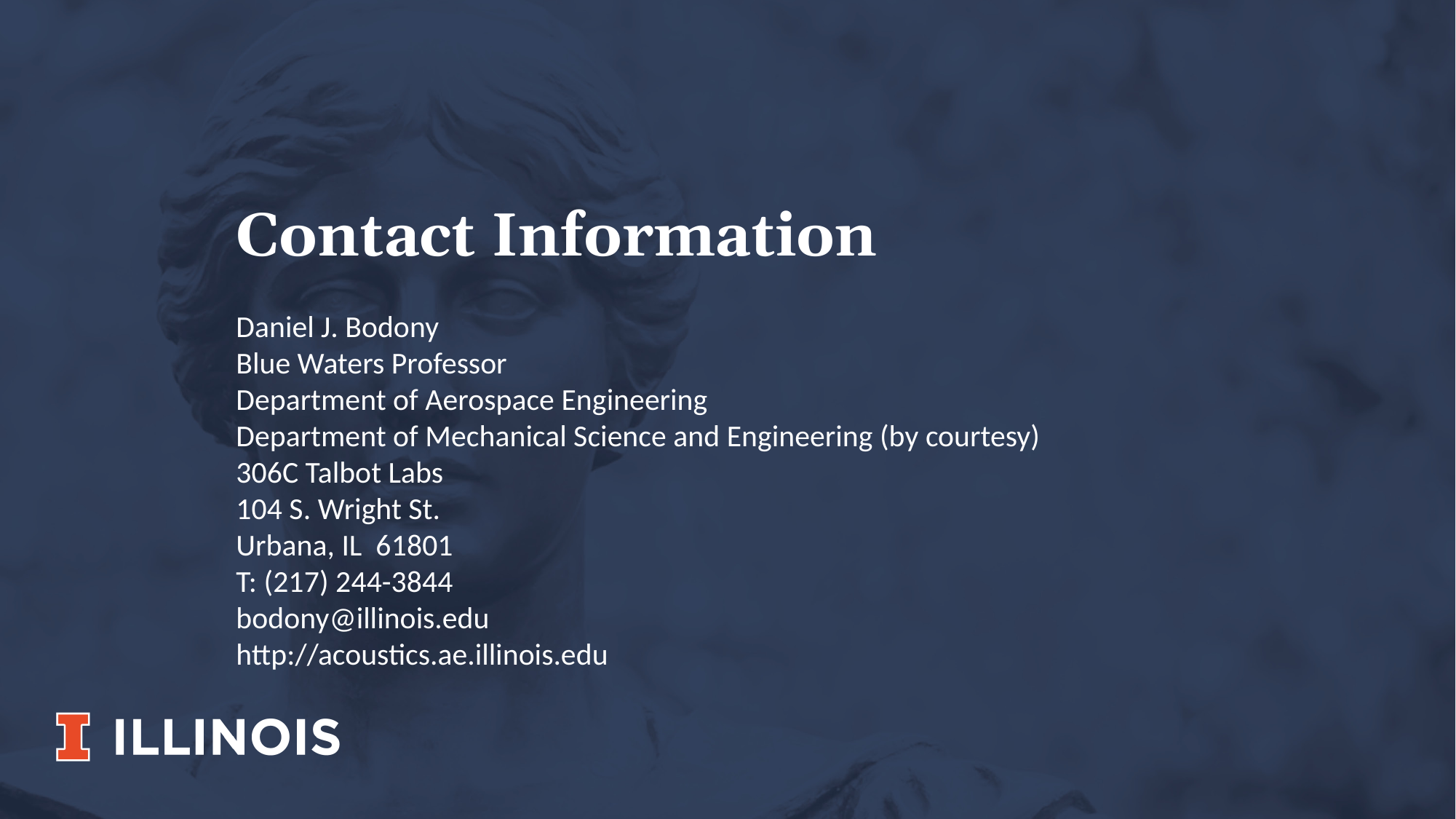

Contact Information
Daniel J. Bodony
Blue Waters Professor
Department of Aerospace Engineering
Department of Mechanical Science and Engineering (by courtesy)
306C Talbot Labs
104 S. Wright St.
Urbana, IL  61801
T: (217) 244-3844
bodony@illinois.edu
http://acoustics.ae.illinois.edu